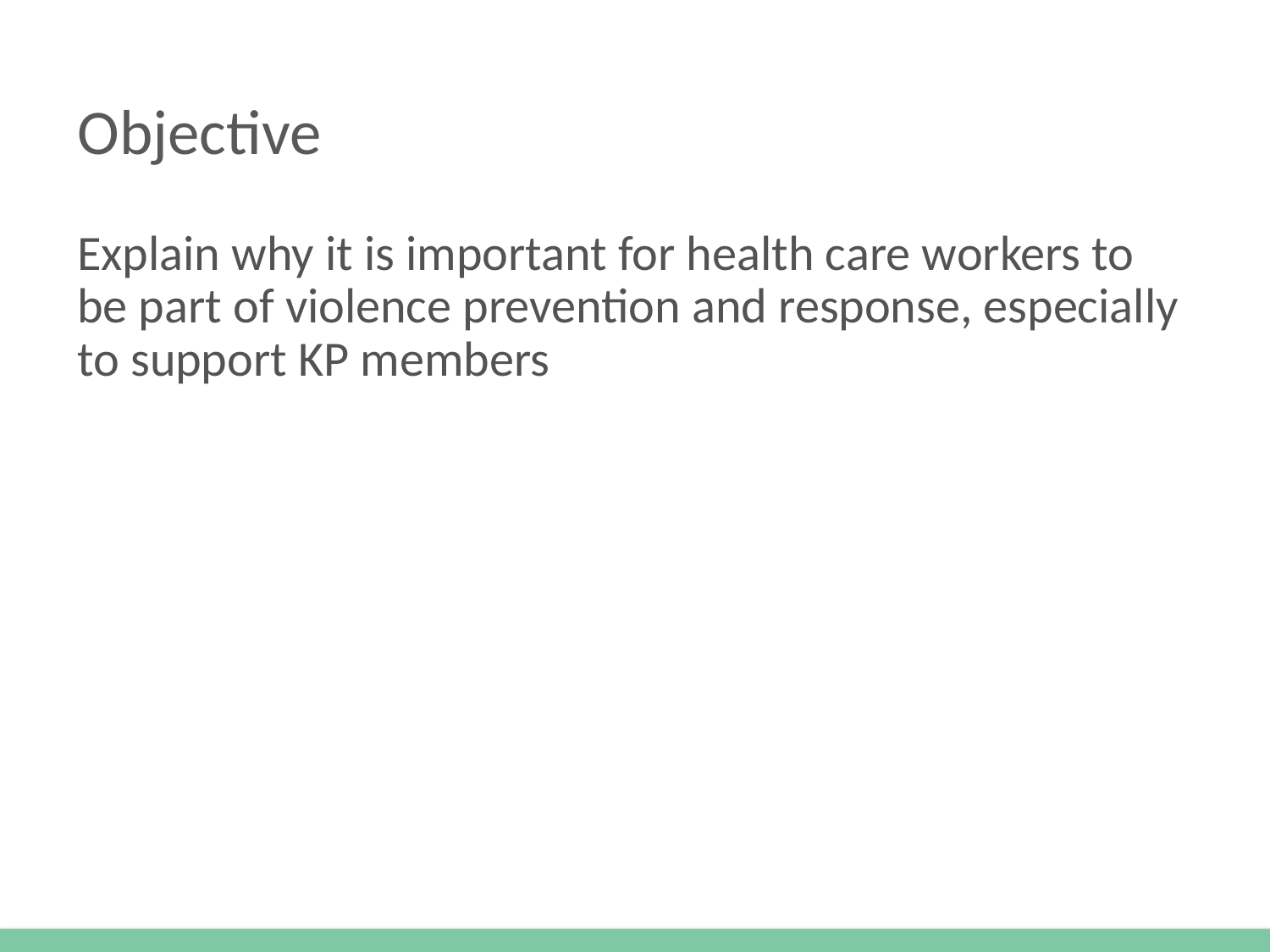

# Objective
Explain why it is important for health care workers to be part of violence prevention and response, especially to support KP members